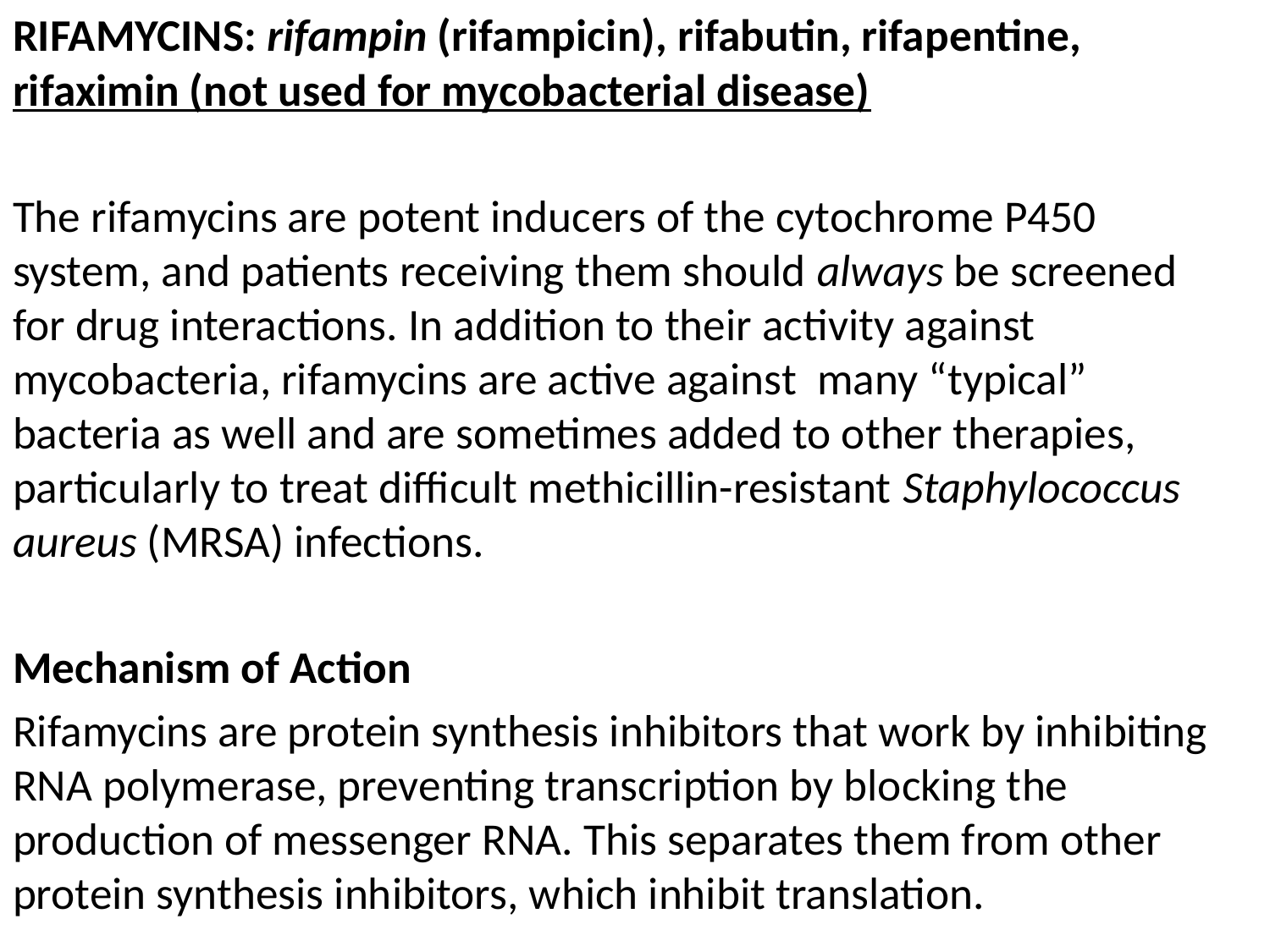

RIFAMYCINS: rifampin (rifampicin), rifabutin, rifapentine, rifaximin (not used for mycobacterial disease)

The rifamycins are potent inducers of the cytochrome P450 system, and patients receiving them should always be screened for drug interactions. In addition to their activity against mycobacteria, rifamycins are active against  many “typical” bacteria as well and are sometimes added to other therapies, particularly to treat difficult methicillin-resistant Staphylococcus aureus (MRSA) infections.

Mechanism of Action
Rifamycins are protein synthesis inhibitors that work by inhibiting RNA polymerase, preventing transcription by blocking the production of messenger RNA. This separates them from other protein synthesis inhibitors, which inhibit translation.